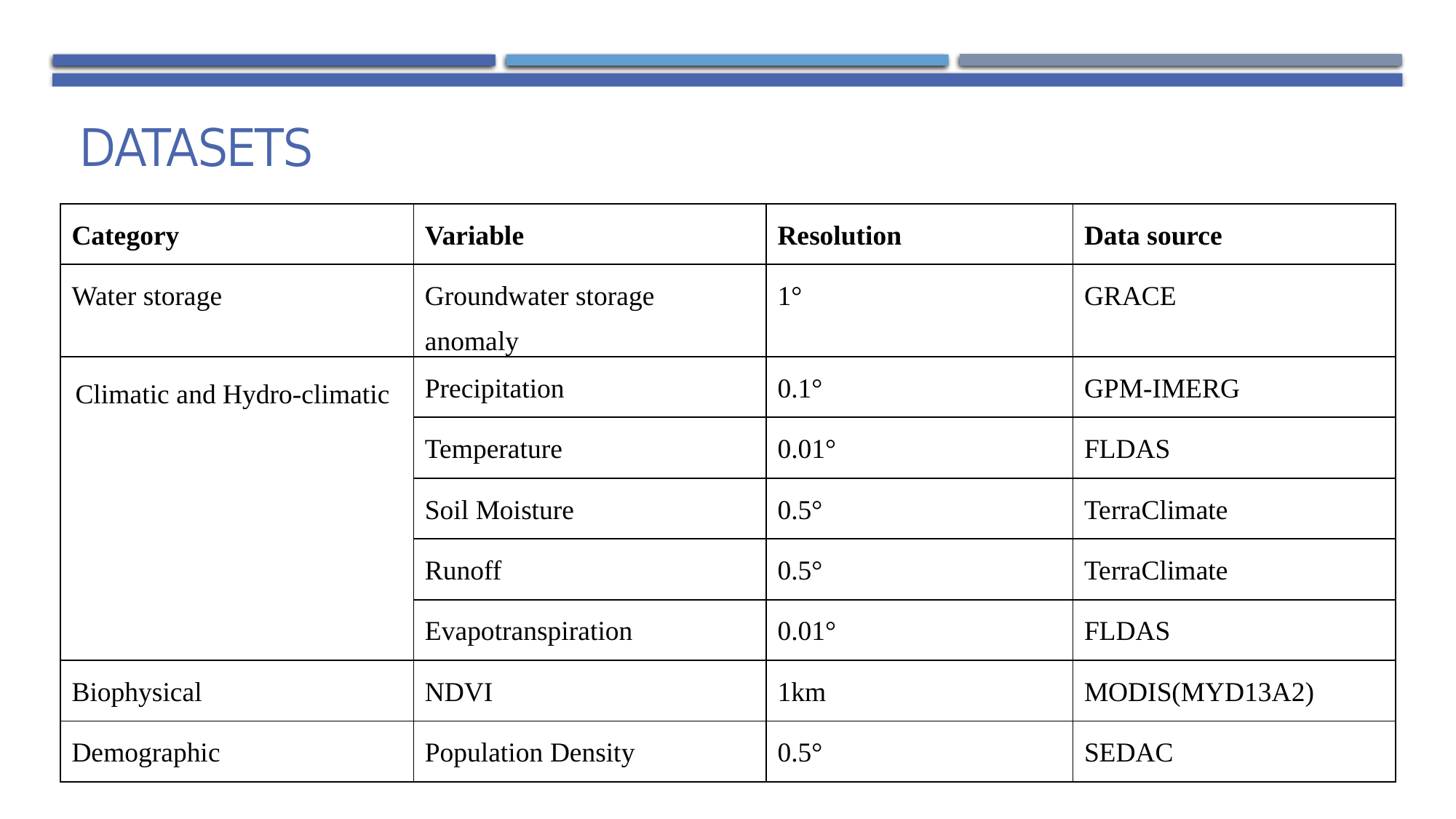

# Datasets
| Category | Variable | Resolution | Data source |
| --- | --- | --- | --- |
| Water storage | Groundwater storage anomaly | 1° | GRACE |
| Climatic and Hydro-climatic | Precipitation | 0.1° | GPM-IMERG |
|  | Temperature | 0.01° | FLDAS |
|  | Soil Moisture | 0.5° | TerraClimate |
|  | Runoff | 0.5° | TerraClimate |
|  | Evapotranspiration | 0.01° | FLDAS |
| Biophysical | NDVI | 1km | MODIS(MYD13A2) |
| Demographic | Population Density | 0.5° | SEDAC |